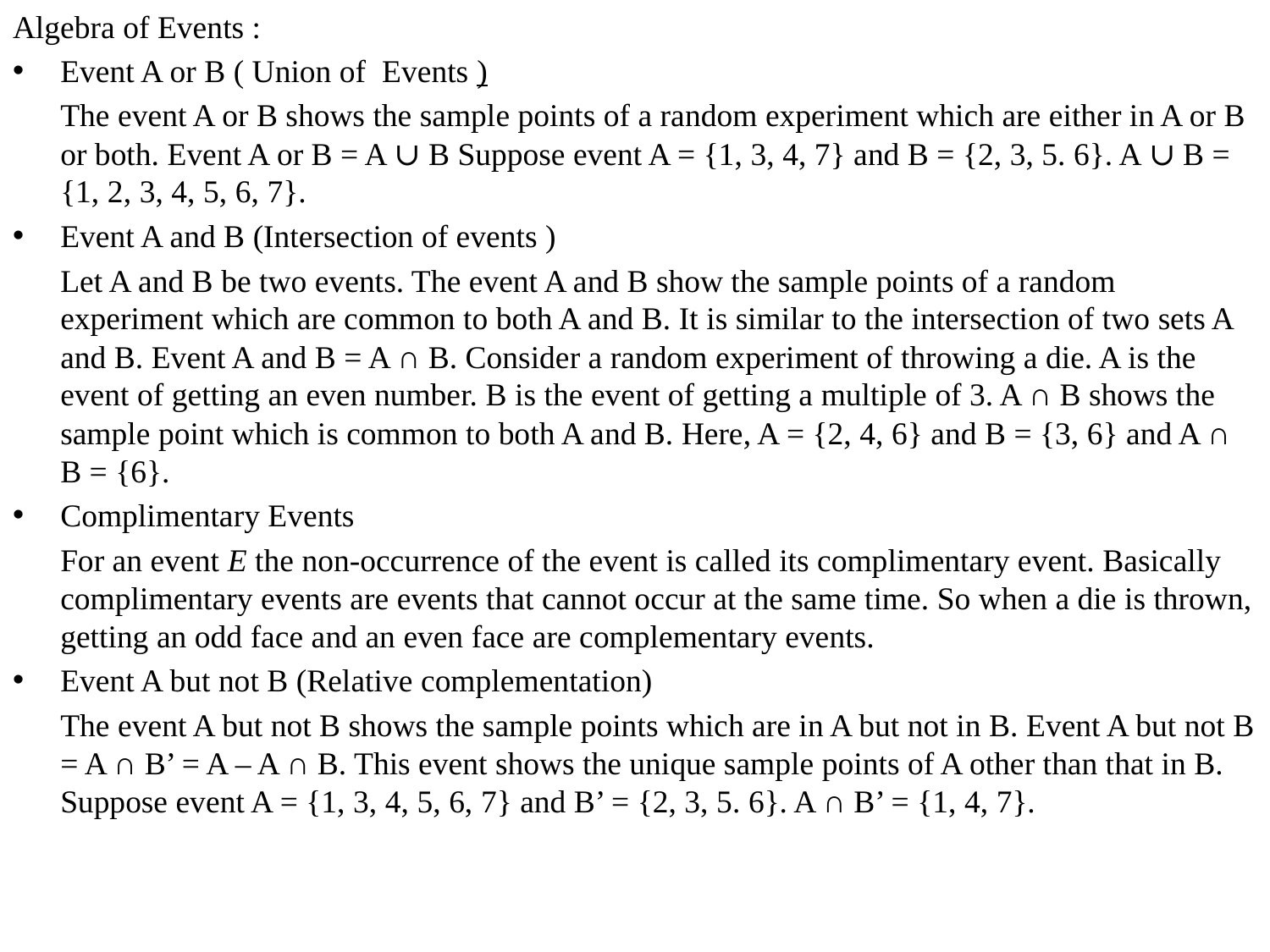

Algebra of Events :
Event A or B ( Union of  Events )
	The event A or B shows the sample points of a random experiment which are either in A or B or both. Event A or B = A ∪ B Suppose event A = {1, 3, 4, 7} and B = {2, 3, 5. 6}. A ∪ B = {1, 2, 3, 4, 5, 6, 7}.
Event A and B (Intersection of events )
	Let A and B be two events. The event A and B show the sample points of a random experiment which are common to both A and B. It is similar to the intersection of two sets A and B. Event A and B = A ∩ B. Consider a random experiment of throwing a die. A is the event of getting an even number. B is the event of getting a multiple of 3. A ∩ B shows the sample point which is common to both A and B. Here, A = {2, 4, 6} and B = {3, 6} and A ∩ B = {6}.
Complimentary Events
	For an event E the non-occurrence of the event is called its complimentary event. Basically complimentary events are events that cannot occur at the same time. So when a die is thrown, getting an odd face and an even face are complementary events.
Event A but not B (Relative complementation)
	The event A but not B shows the sample points which are in A but not in B. Event A but not B = A ∩ B’ = A – A ∩ B. This event shows the unique sample points of A other than that in B. Suppose event A = {1, 3, 4, 5, 6, 7} and B’ = {2, 3, 5. 6}. A ∩ B’ = {1, 4, 7}.